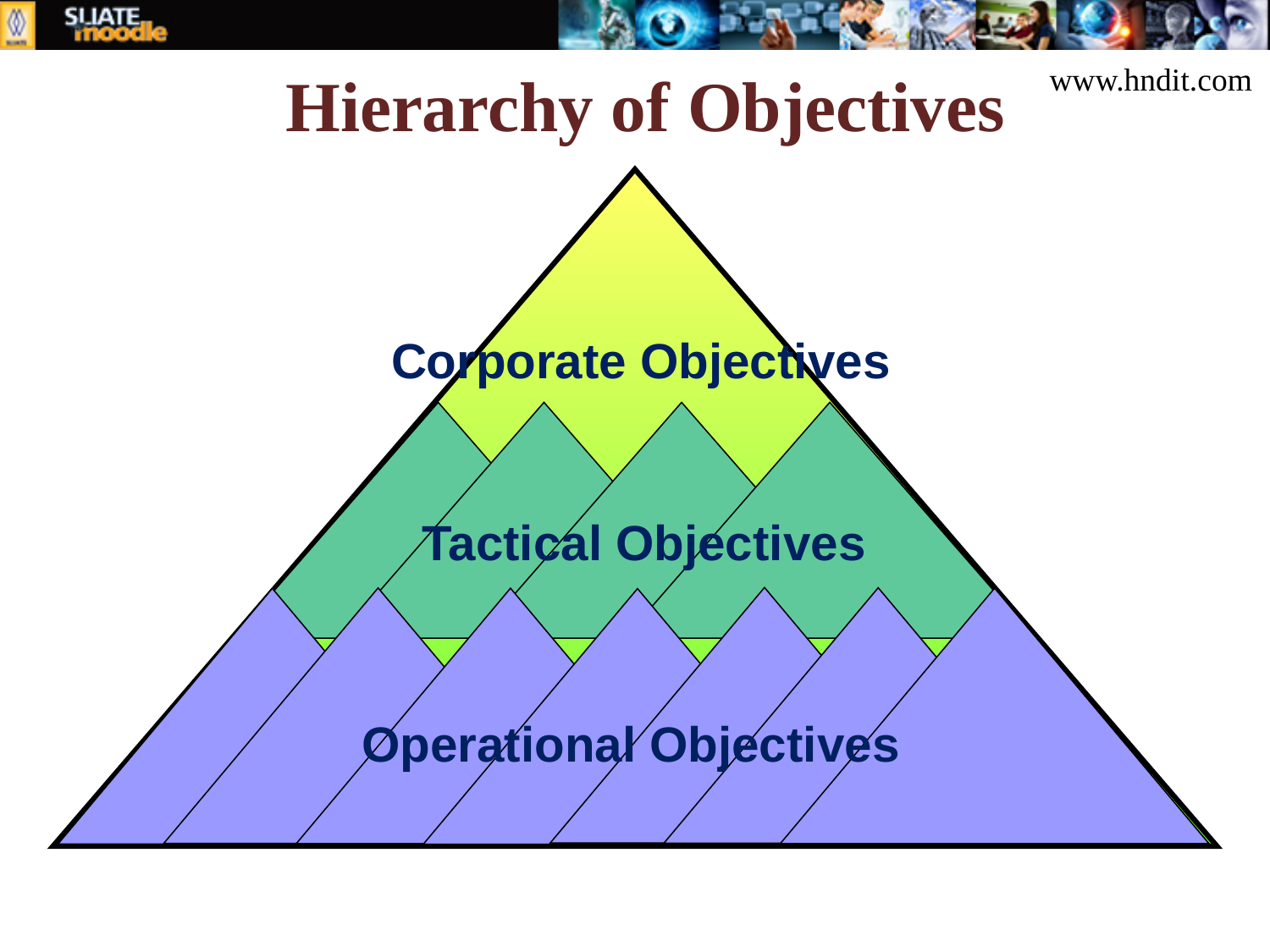

www.hndit.com
Hierarchy of Objectives

 Corporate Objectives

     Tactical Objectives

Operational Objectives